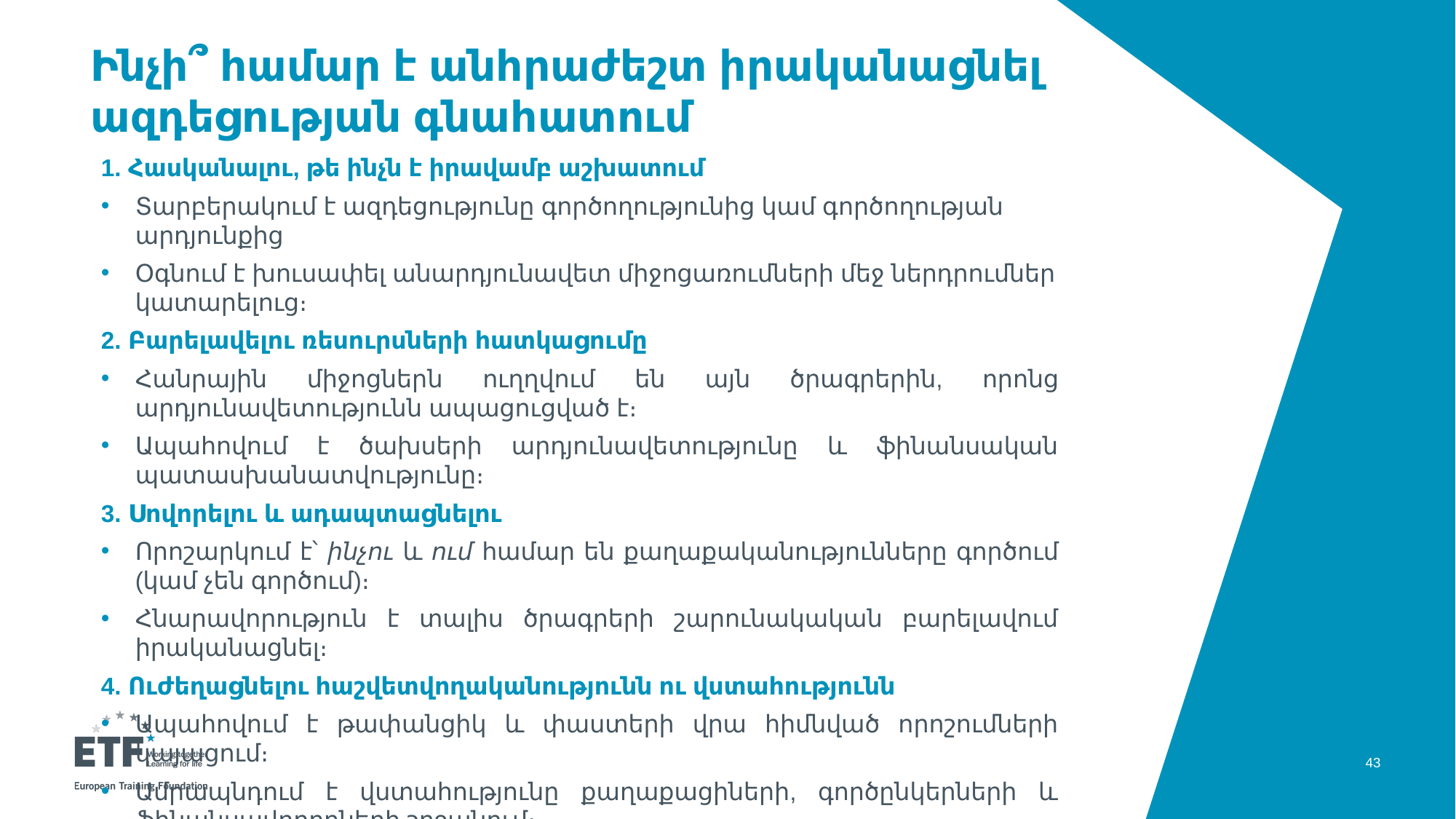

# Ինչի՞ համար է անհրաժեշտ իրականացնել ազդեցության գնահատում
1. Հասկանալու, թե ինչն է իրավամբ աշխատում
Տարբերակում է ազդեցությունը գործողությունից կամ գործողության արդյունքից
Օգնում է խուսափել անարդյունավետ միջոցառումների մեջ ներդրումներ կատարելուց։
2. Բարելավելու ռեսուրսների հատկացումը
Հանրային միջոցներն ուղղվում են այն ծրագրերին, որոնց արդյունավետությունն ապացուցված է։
Ապահովում է ծախսերի արդյունավետությունը և ֆինանսական պատասխանատվությունը։
3. Սովորելու և ադապտացնելու
Որոշարկում է՝ ինչու և ում համար են քաղաքականությունները գործում (կամ չեն գործում)։
Հնարավորություն է տալիս ծրագրերի շարունակական բարելավում իրականացնել։
4. Ուժեղացնելու հաշվետվողականությունն ու վստահությունն
Ապահովում է թափանցիկ և փաստերի վրա հիմնված որոշումների կայացում։
Ամրապնդում է վստահությունը քաղաքացիների, գործընկերների և ֆինանսավորողների շրջանում։

43